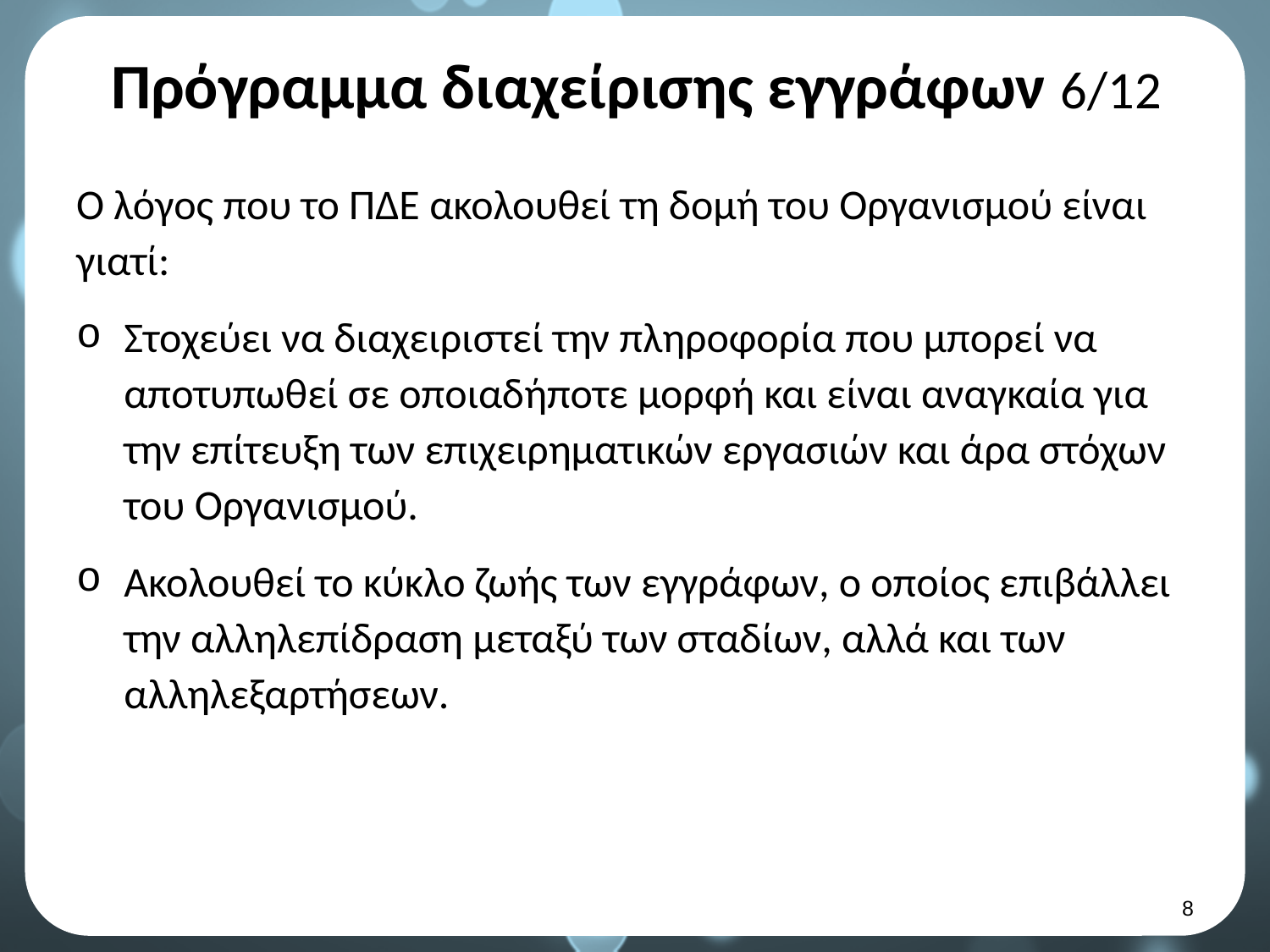

# Πρόγραμμα διαχείρισης εγγράφων 6/12
Ο λόγος που το ΠΔΕ ακολουθεί τη δομή του Οργανισμού είναι γιατί:
Στοχεύει να διαχειριστεί την πληροφορία που μπορεί να αποτυπωθεί σε οποιαδήποτε μορφή και είναι αναγκαία για την επίτευξη των επιχειρηματικών εργασιών και άρα στόχων του Οργανισμού.
Ακολουθεί το κύκλο ζωής των εγγράφων, ο οποίος επιβάλλει την αλληλεπίδραση μεταξύ των σταδίων, αλλά και των αλληλεξαρτήσεων.
8